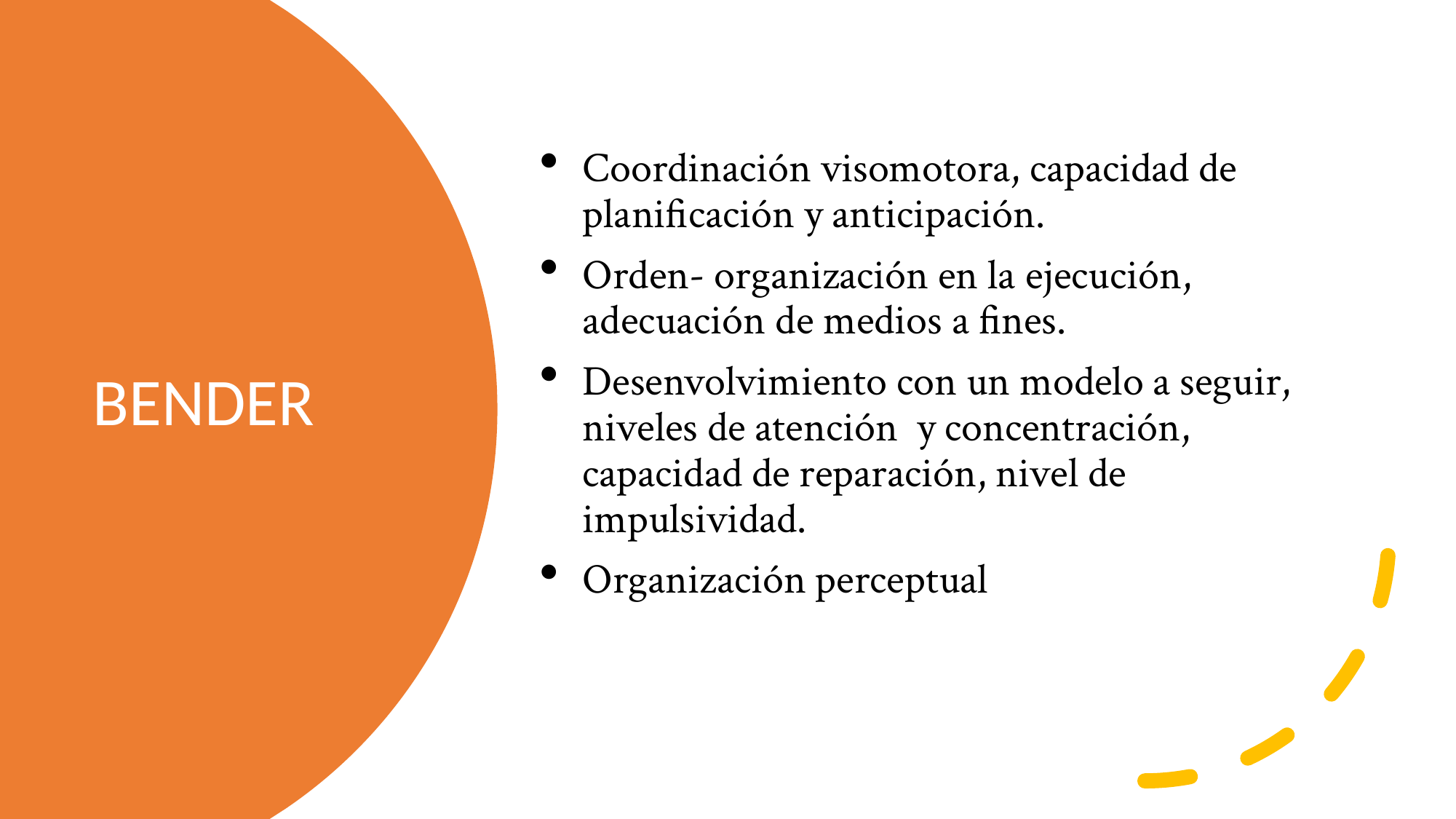

Coordinación visomotora, capacidad de planificación y anticipación.
Orden- organización en la ejecución, adecuación de medios a fines.
Desenvolvimiento con un modelo a seguir, niveles de atención  y concentración, capacidad de reparación, nivel de impulsividad.
Organización perceptual

# BENDER